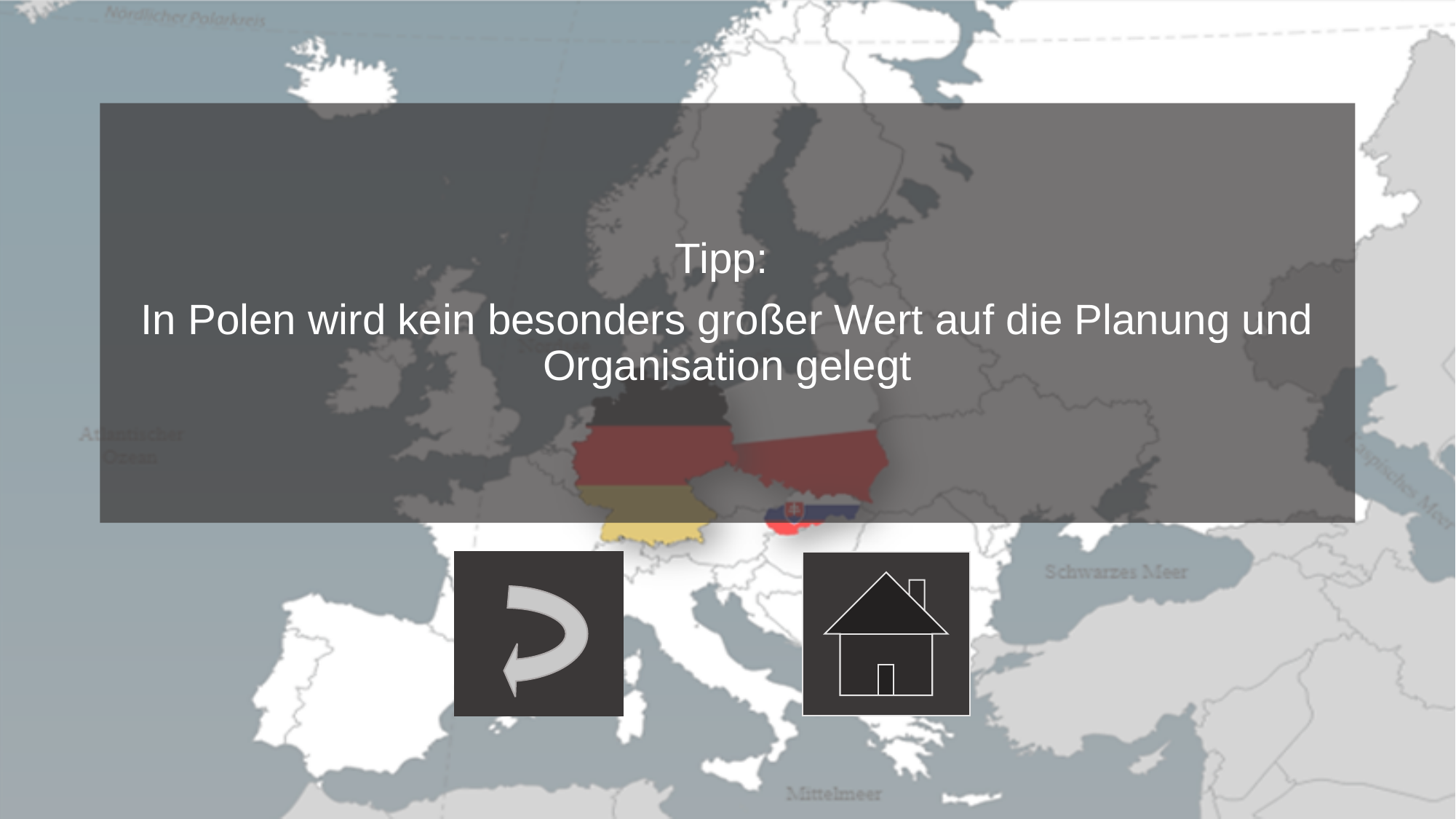

#
Tipp:
In Polen wird kein besonders großer Wert auf die Planung und Organisation gelegt